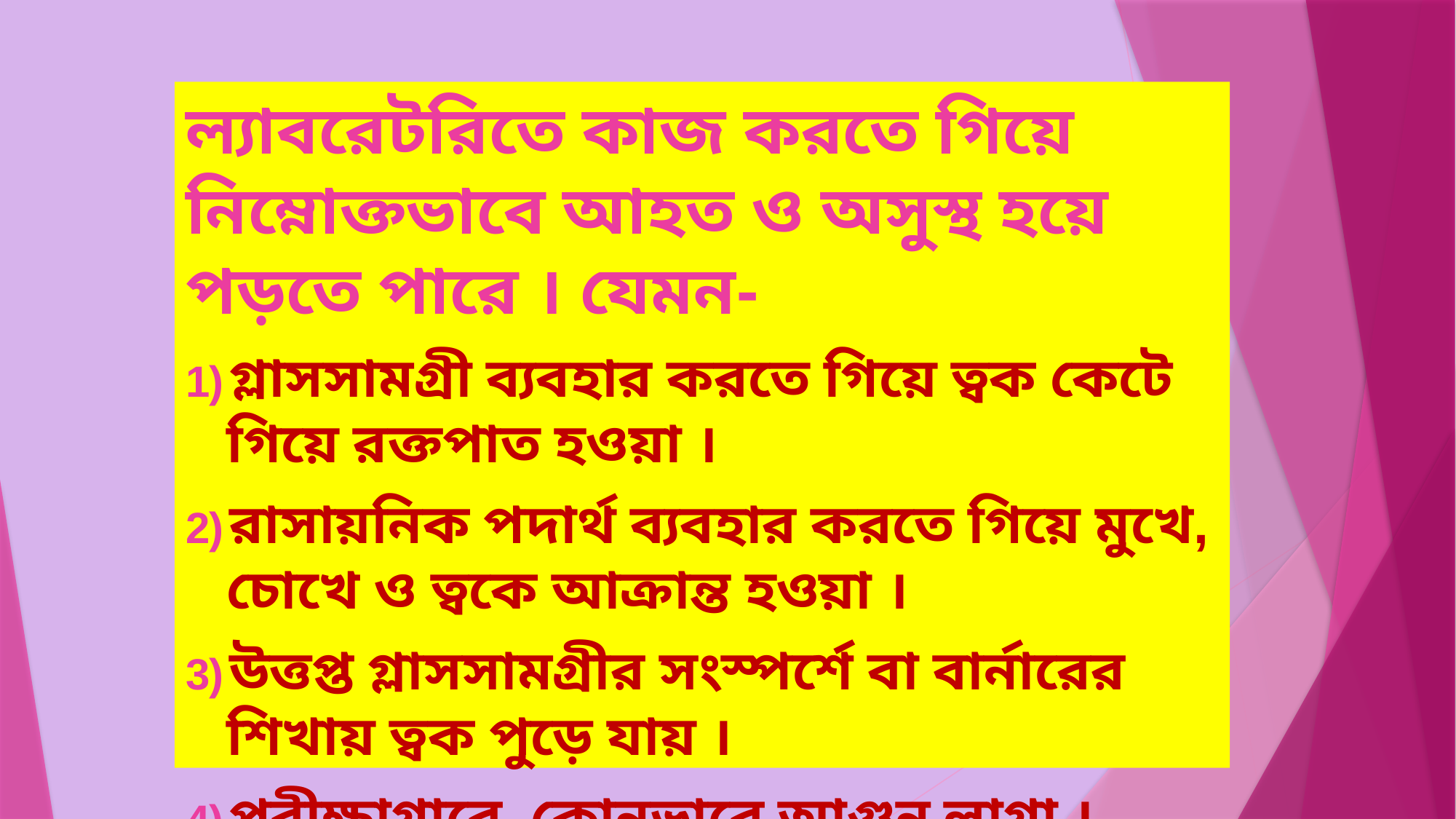

ল্যাবরেটরিতে কাজ করতে গিয়ে নিম্নোক্তভাবে আহত ও অসুস্থ হয়ে পড়তে পারে । যেমন-
গ্লাসসামগ্রী ব্যবহার করতে গিয়ে ত্বক কেটে গিয়ে রক্তপাত হওয়া ।
রাসায়নিক পদার্থ ব্যবহার করতে গিয়ে মুখে, চোখে ও ত্বকে আক্রান্ত হওয়া ।
উত্তপ্ত গ্লাসসামগ্রীর সংস্পর্শে বা বার্নারের শিখায় ত্বক পুড়ে যায় ।
পরীক্ষাগারে  কোনভাবে আগুন লাগা ।